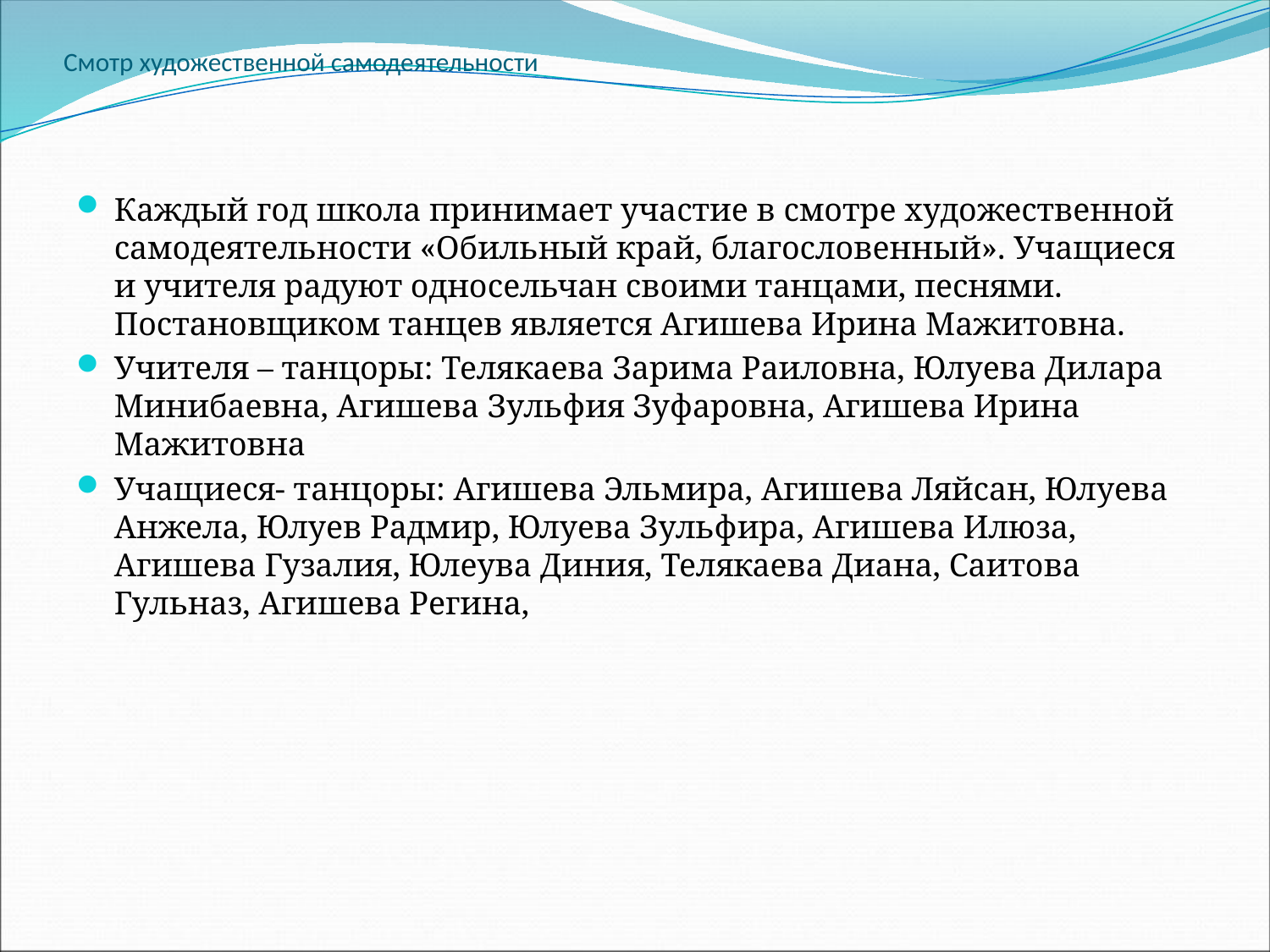

# Смотр художественной самодеятельности

Каждый год школа принимает участие в смотре художественной самодеятельности «Обильный край, благословенный». Учащиеся и учителя радуют односельчан своими танцами, песнями. Постановщиком танцев является Агишева Ирина Мажитовна.
Учителя – танцоры: Телякаева Зарима Раиловна, Юлуева Дилара Минибаевна, Агишева Зульфия Зуфаровна, Агишева Ирина Мажитовна
Учащиеся- танцоры: Агишева Эльмира, Агишева Ляйсан, Юлуева Анжела, Юлуев Радмир, Юлуева Зульфира, Агишева Илюза, Агишева Гузалия, Юлеува Диния, Телякаева Диана, Саитова Гульназ, Агишева Регина,